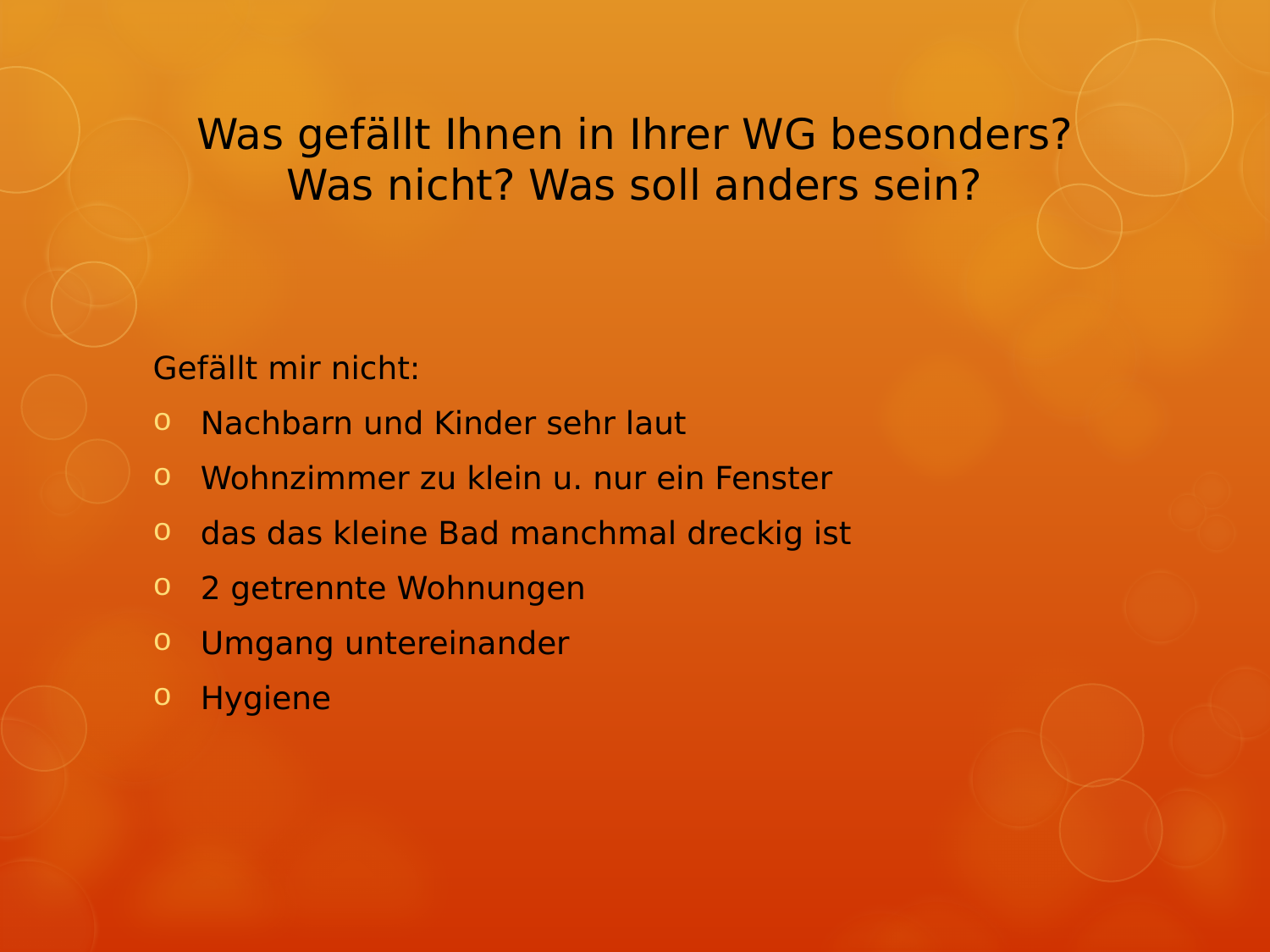

# Was gefällt Ihnen in Ihrer WG besonders? Was nicht? Was soll anders sein?
Gefällt mir nicht:
Nachbarn und Kinder sehr laut
Wohnzimmer zu klein u. nur ein Fenster
das das kleine Bad manchmal dreckig ist
2 getrennte Wohnungen
Umgang untereinander
Hygiene